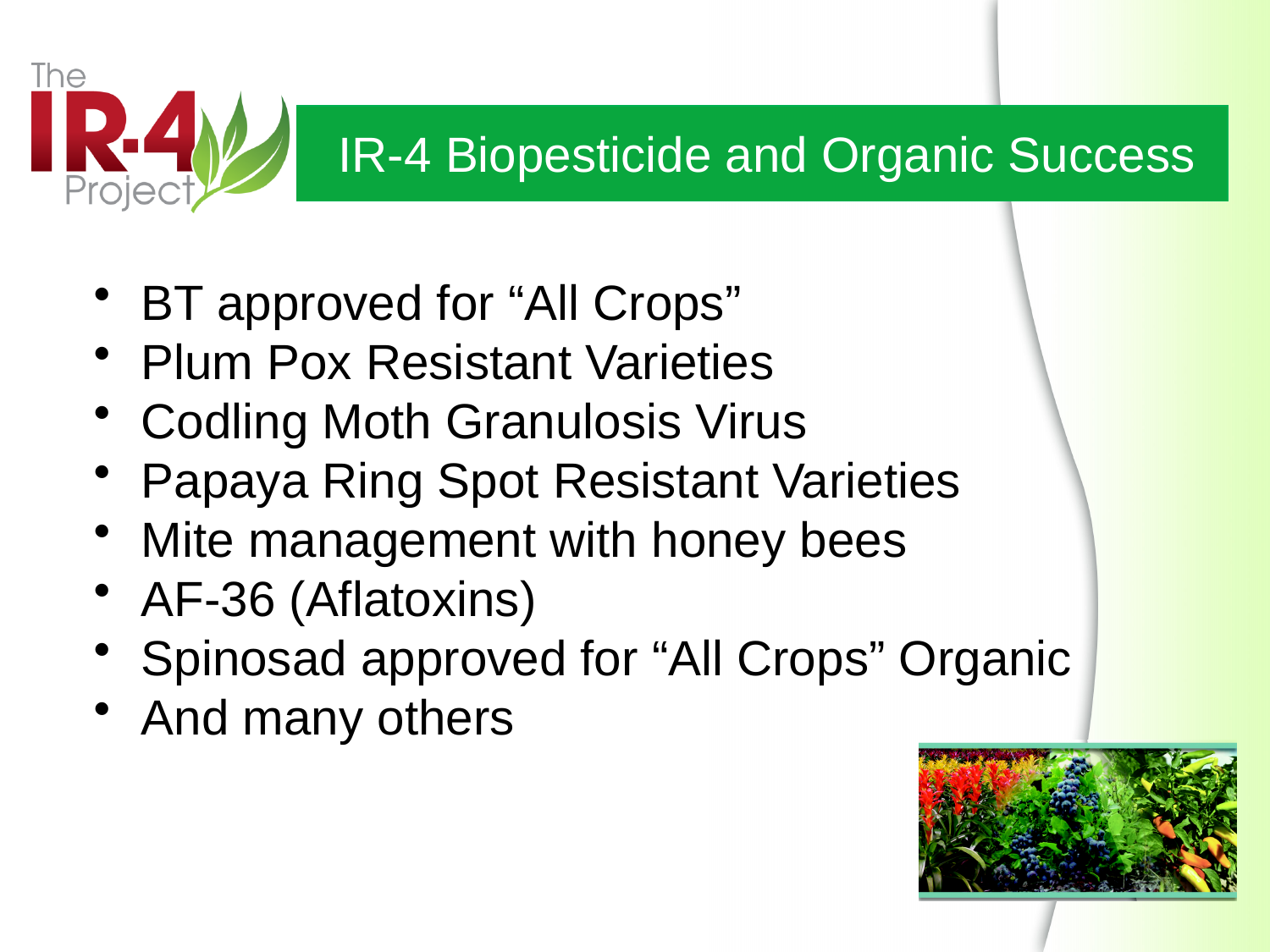

IR-4 Biopesticide and Organic Success
BT approved for “All Crops”
Plum Pox Resistant Varieties
Codling Moth Granulosis Virus
Papaya Ring Spot Resistant Varieties
Mite management with honey bees
AF-36 (Aflatoxins)
Spinosad approved for “All Crops” Organic
And many others